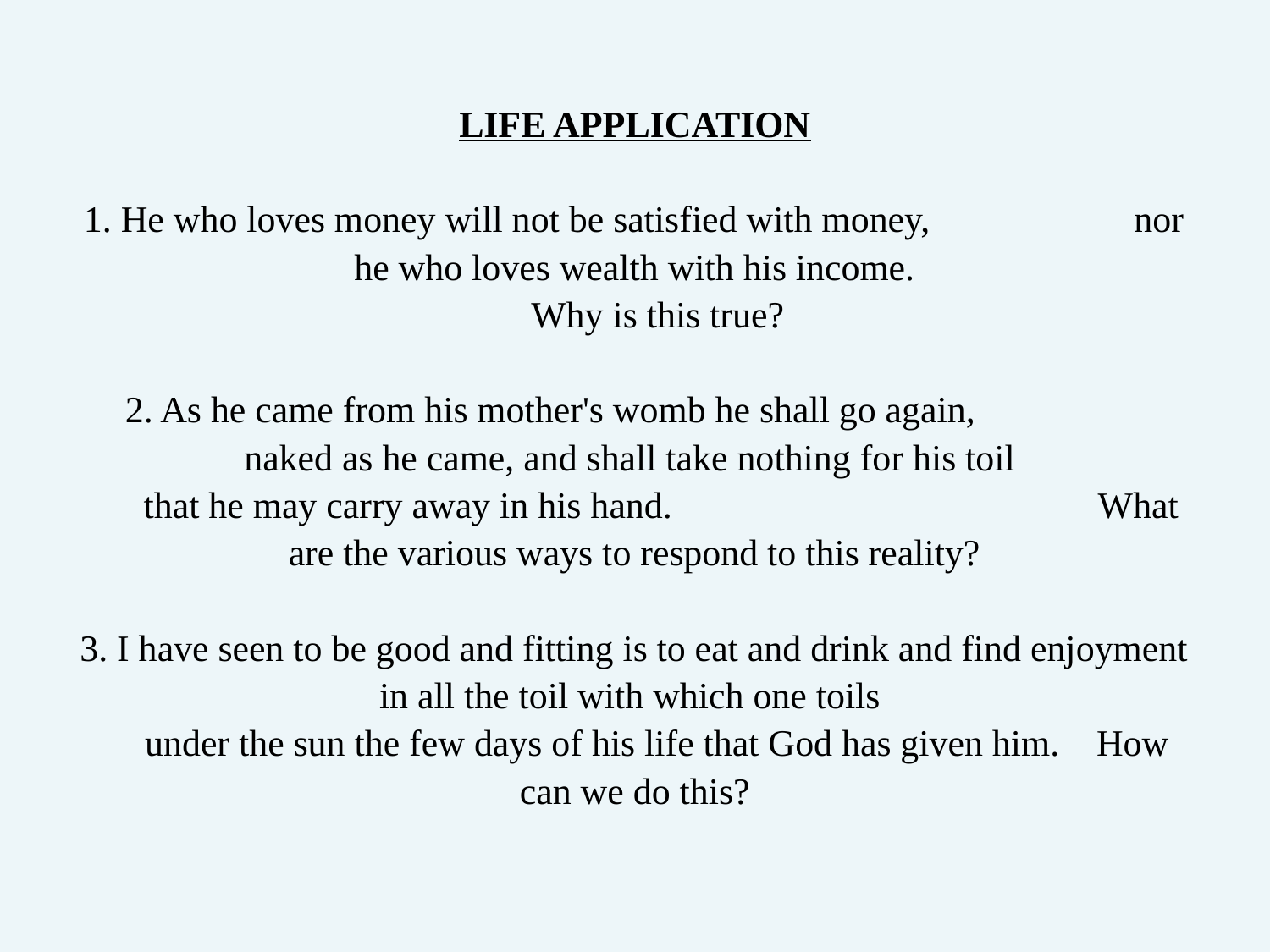

# LIFE APPLICATION   1. He who loves money will not be satisfied with money,                      nor he who loves wealth with his income. Why is this true? 2. As he came from his mother's womb he shall go again,                   naked as he came, and shall take nothing for his toil that he may carry away in his hand.                                              What are the various ways to respond to this reality? 3. I have seen to be good and fitting is to eat and drink and find enjoyment in all the toil with which one toils under the sun the few days of his life that God has given him.    How can we do this?